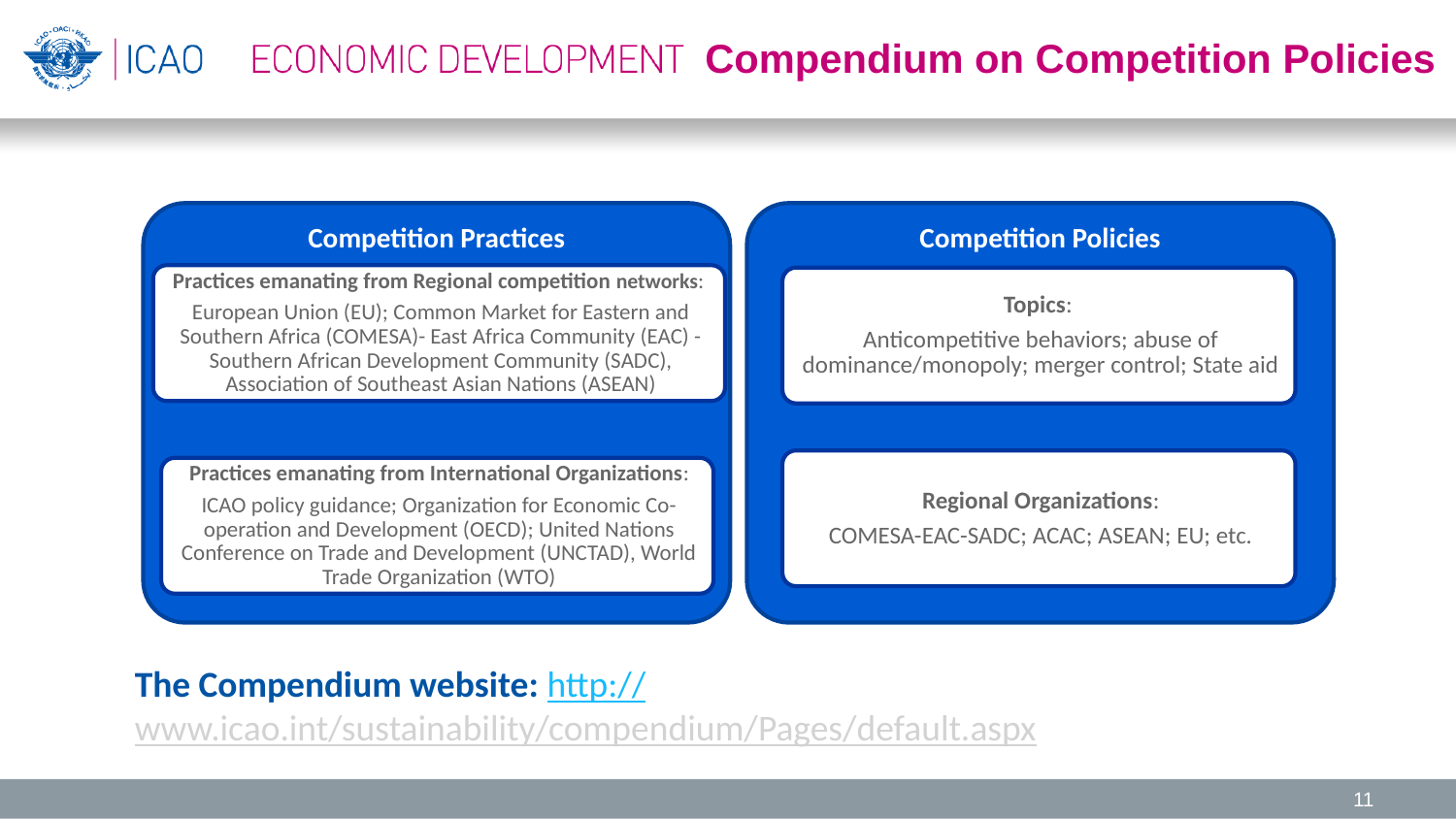

Compendium on Competition Policies
Competition Practices
Practices emanating from Regional competition networks:
European Union (EU); Common Market for Eastern and Southern Africa (COMESA)- East Africa Community (EAC) - Southern African Development Community (SADC), Association of Southeast Asian Nations (ASEAN)
Practices emanating from International Organizations:
ICAO policy guidance; Organization for Economic Co-operation and Development (OECD); United Nations Conference on Trade and Development (UNCTAD), World Trade Organization (WTO)
Competition Policies
Topics:
Anticompetitive behaviors; abuse of dominance/monopoly; merger control; State aid
Regional Organizations:
COMESA-EAC-SADC; ACAC; ASEAN; EU; etc.
The Compendium website: http://www.icao.int/sustainability/compendium/Pages/default.aspx
11